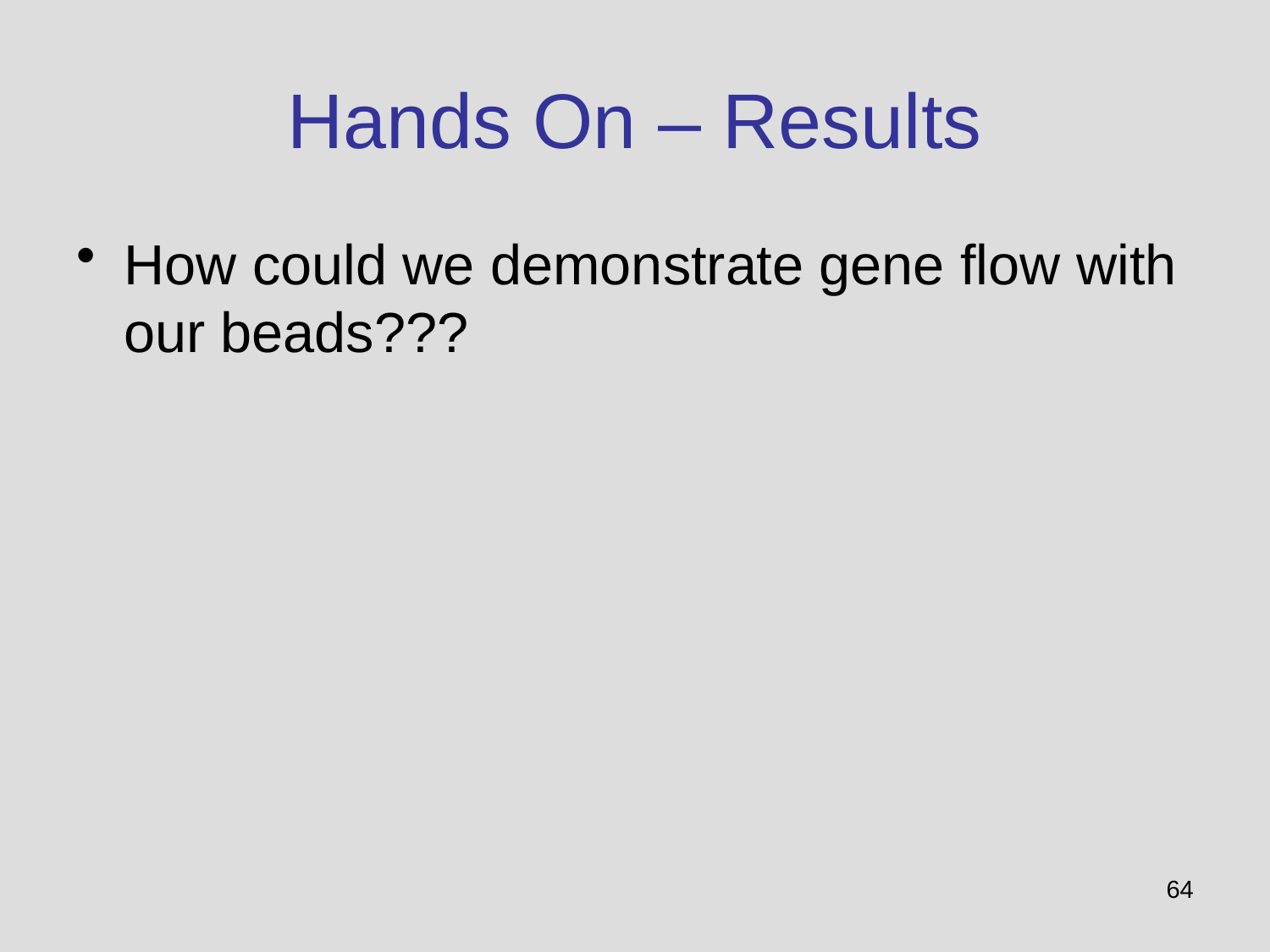

# Hands On – Results
How could we demonstrate gene flow with our beads???
64